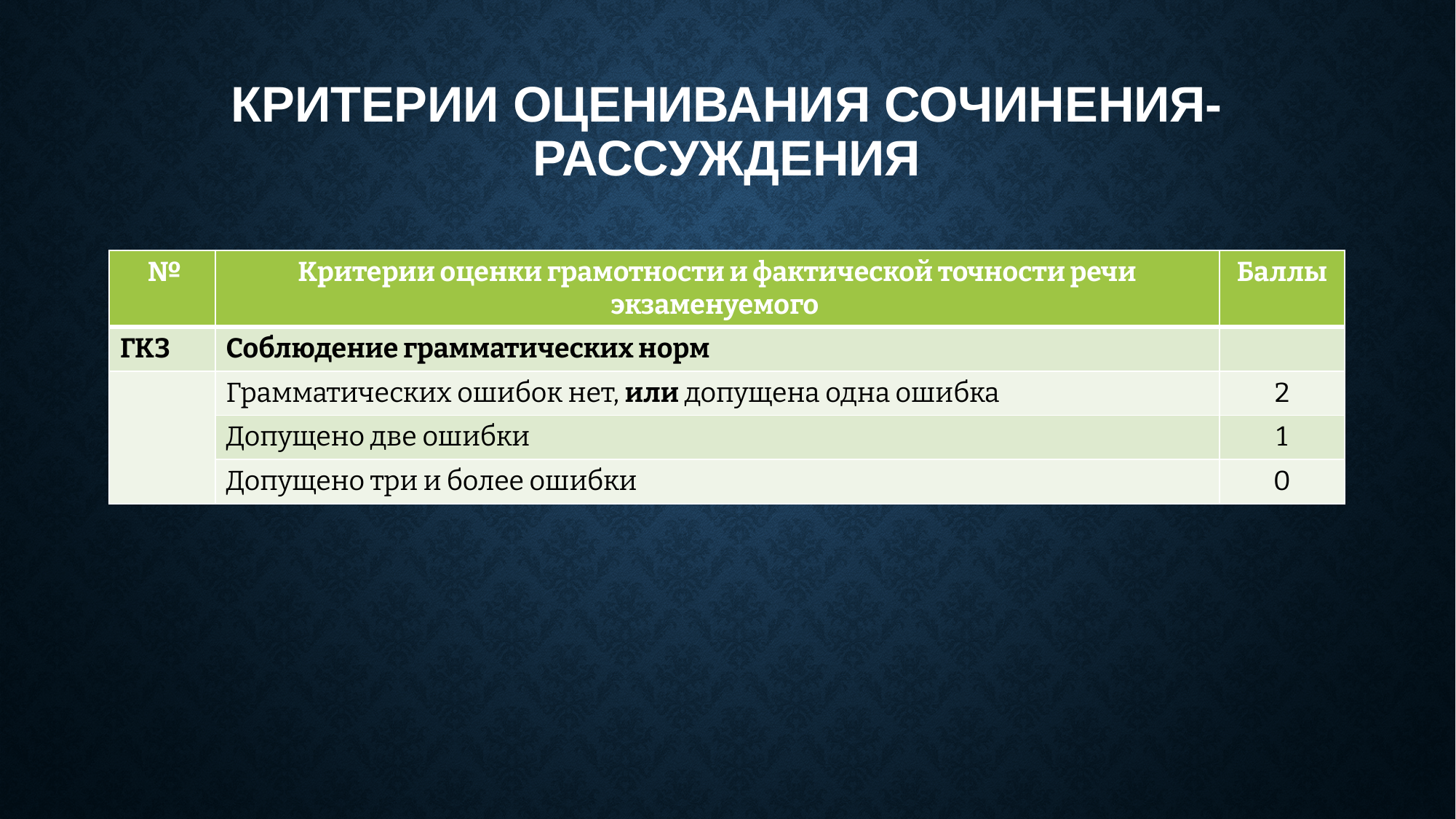

# Критерии оценивания сочинения-рассуждения
| № | Критерии оценки грамотности и фактической точности речи экзаменуемого | Баллы |
| --- | --- | --- |
| ГК3 | Соблюдение грамматических норм |  |
|  | Грамматических ошибок нет, или допущена одна ошибка | 2 |
|  | Допущено две ошибки | 1 |
|  | Допущено три и более ошибки | 0 |